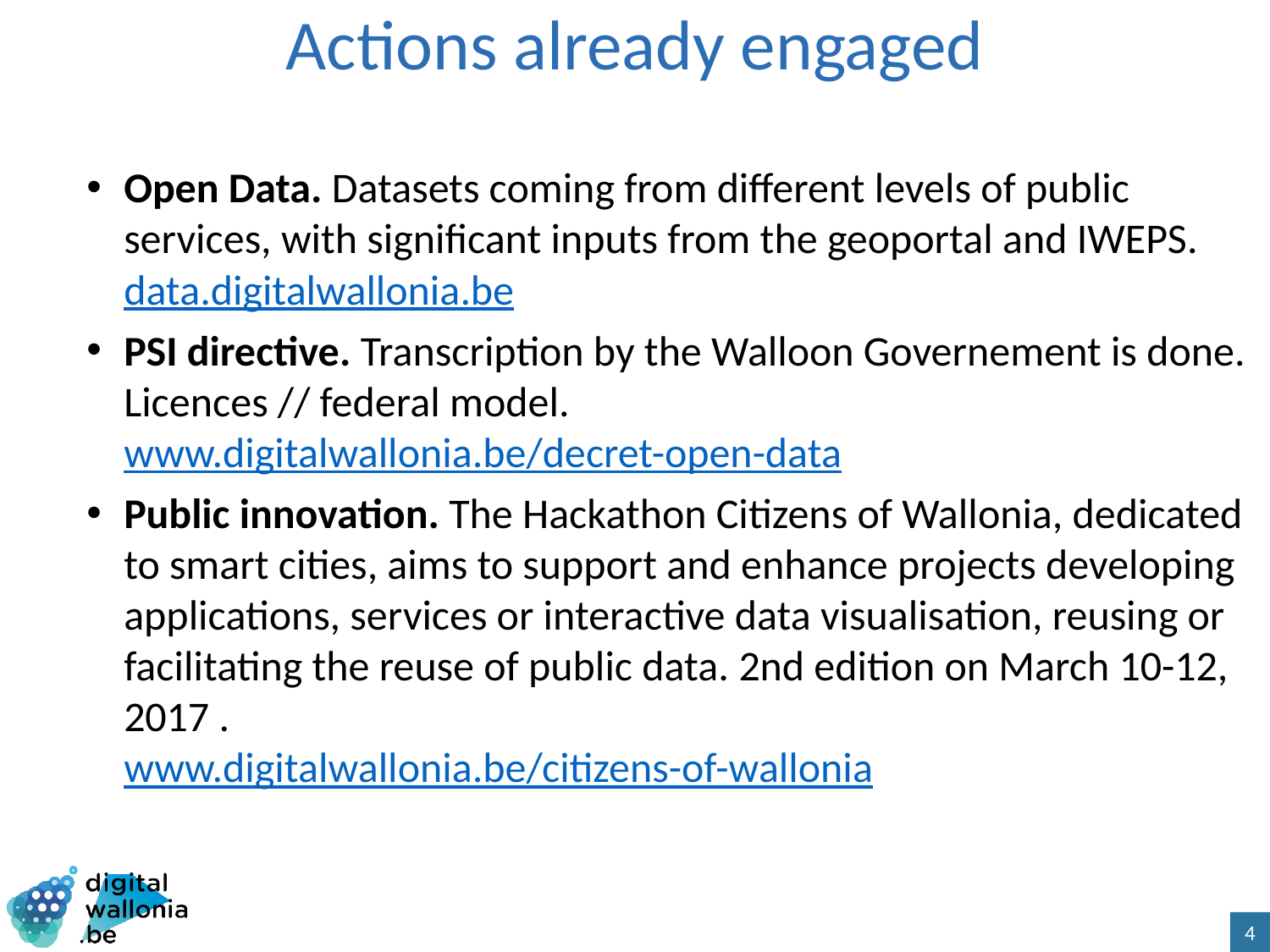

# Actions already engaged
Open Data. Datasets coming from different levels of public services, with significant inputs from the geoportal and IWEPS.
data.digitalwallonia.be
PSI directive. Transcription by the Walloon Governement is done. Licences // federal model.
www.digitalwallonia.be/decret-open-data
Public innovation. The Hackathon Citizens of Wallonia, dedicated to smart cities, aims to support and enhance projects developing applications, services or interactive data visualisation, reusing or facilitating the reuse of public data. 2nd edition on March 10-12, 2017 .
www.digitalwallonia.be/citizens-of-wallonia
4